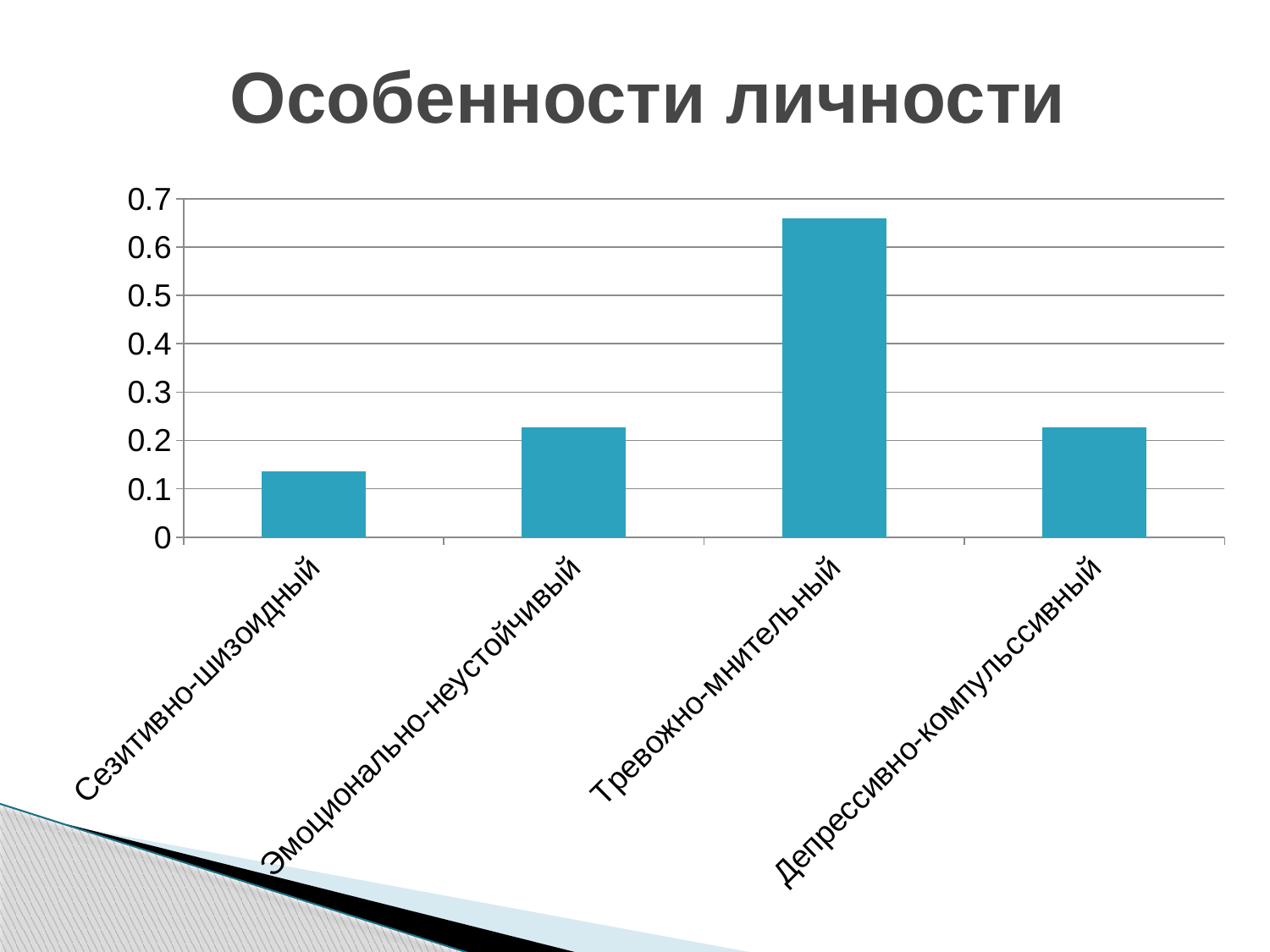

# Особенности личности

### Chart

| Category | Ряд 1 |
|---|---|
| Сезитивно-шизоидный | 0.13636363636363633 |
| Эмоционально-неустойчивый | 0.22727272727272735 |
| Тревожно-мнительный | 0.659090909090909 |
| Депрессивно-компульссивный | 0.22727272727272732 |